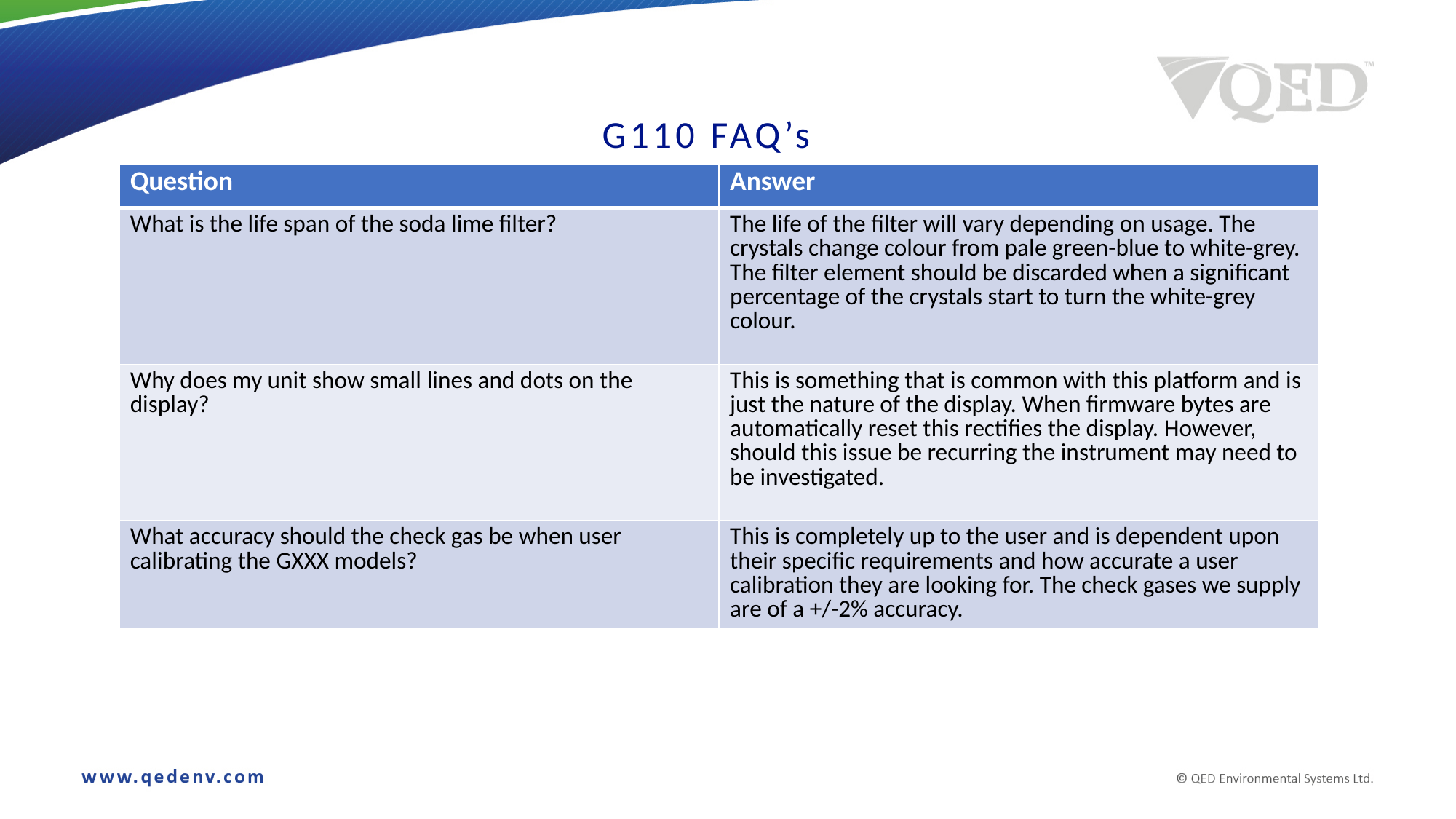

# G110 FAQ’s
| Question | Answer |
| --- | --- |
| What is the life span of the soda lime filter? | The life of the filter will vary depending on usage. The crystals change colour from pale green-blue to white-grey. The filter element should be discarded when a significant percentage of the crystals start to turn the white-grey colour. |
| Why does my unit show small lines and dots on the display? | This is something that is common with this platform and is just the nature of the display. When firmware bytes are automatically reset this rectifies the display. However, should this issue be recurring the instrument may need to be investigated. |
| What accuracy should the check gas be when user calibrating the GXXX models? | This is completely up to the user and is dependent upon their specific requirements and how accurate a user calibration they are looking for. The check gases we supply are of a +/-2% accuracy. |